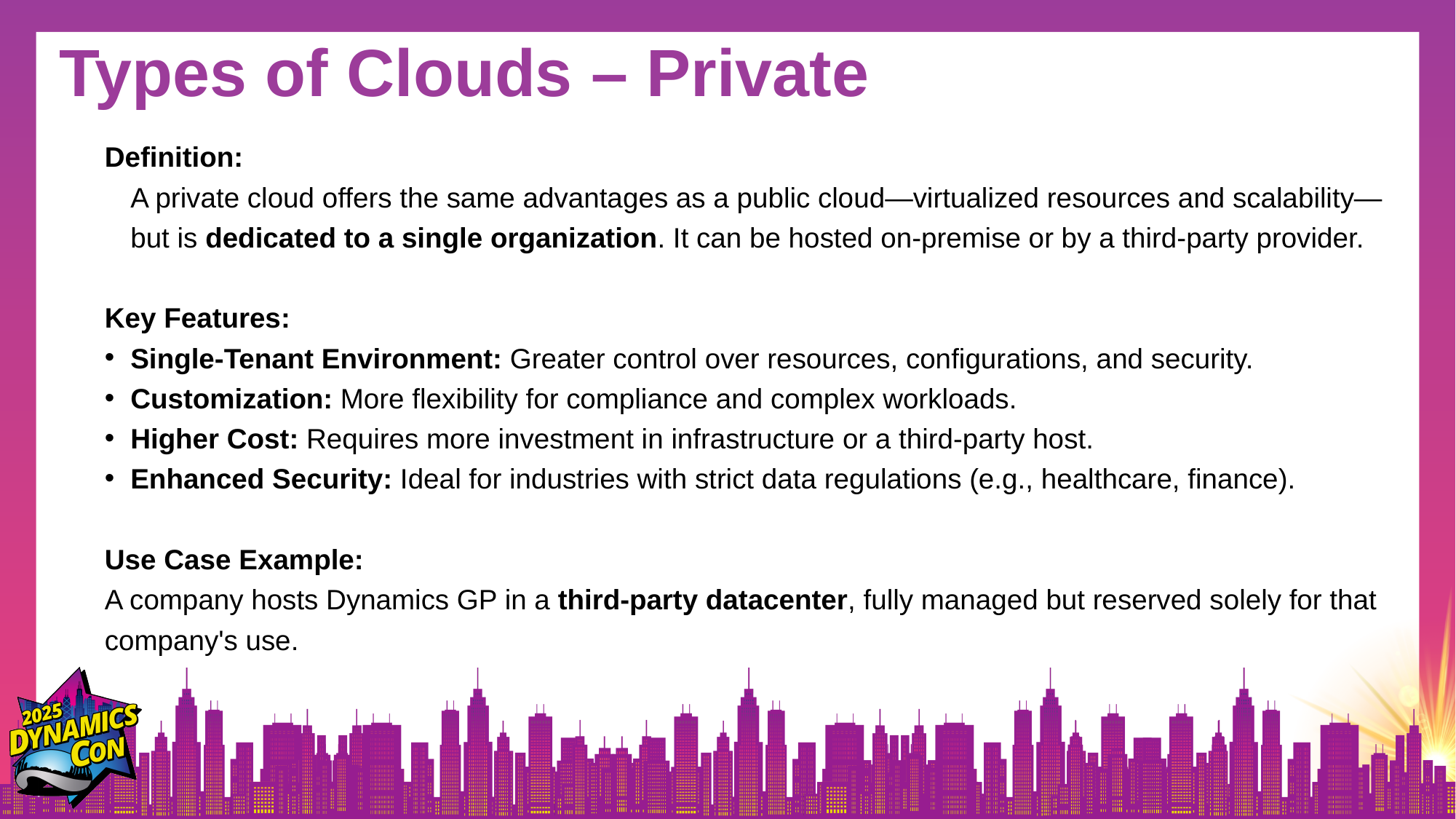

# Types of Clouds – Private
Definition:
A private cloud offers the same advantages as a public cloud—virtualized resources and scalability—but is dedicated to a single organization. It can be hosted on-premise or by a third-party provider.

Key Features:
Single-Tenant Environment: Greater control over resources, configurations, and security.
Customization: More flexibility for compliance and complex workloads.
Higher Cost: Requires more investment in infrastructure or a third-party host.
Enhanced Security: Ideal for industries with strict data regulations (e.g., healthcare, finance).

Use Case Example:
A company hosts Dynamics GP in a third-party datacenter, fully managed but reserved solely for that company's use.